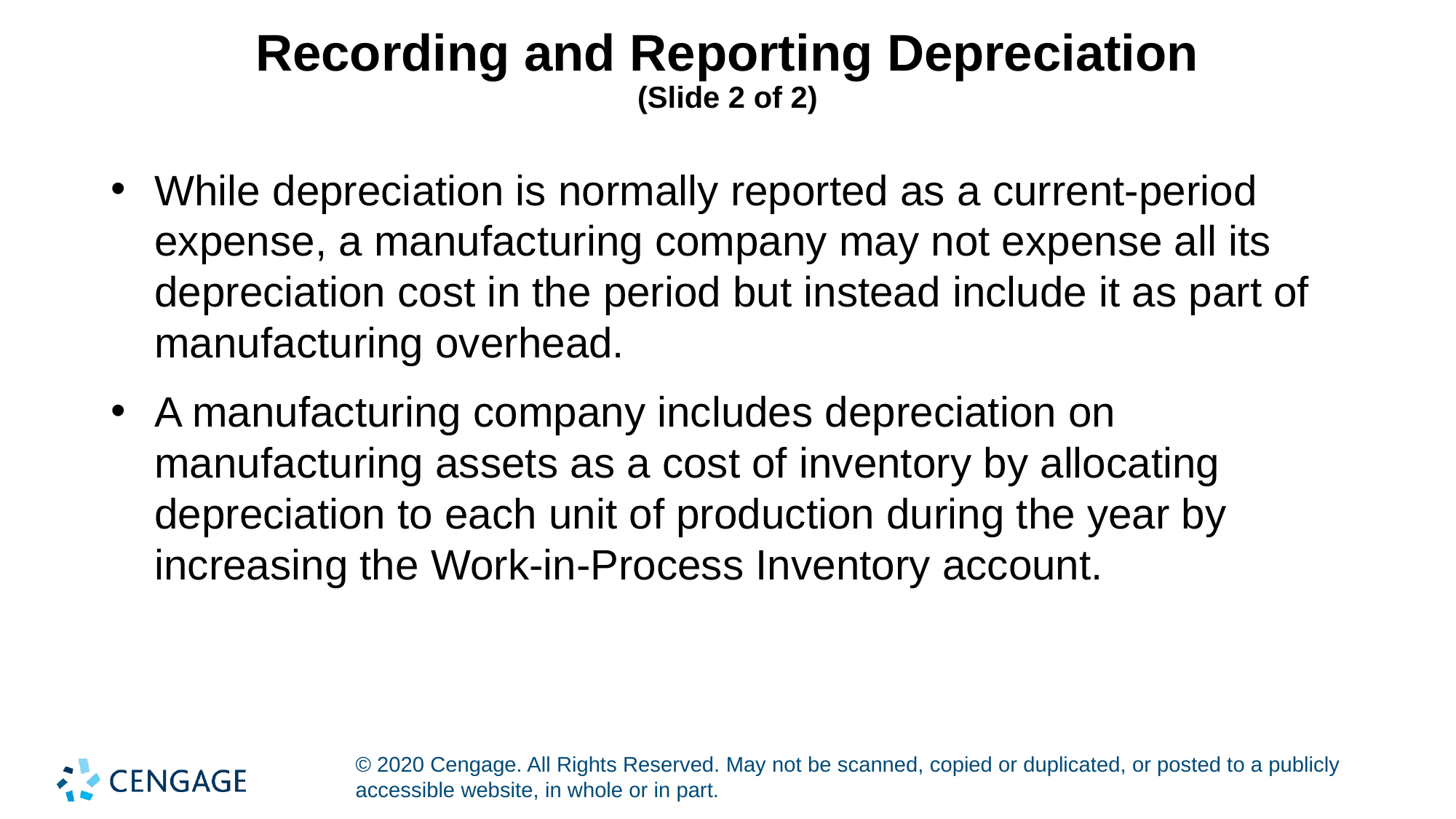

# Recording and Reporting Depreciation (Slide 2 of 2)
While depreciation is normally reported as a current-period expense, a manufacturing company may not expense all its depreciation cost in the period but instead include it as part of manufacturing overhead.
A manufacturing company includes depreciation on manufacturing assets as a cost of inventory by allocating depreciation to each unit of production during the year by increasing the Work-in-Process Inventory account.